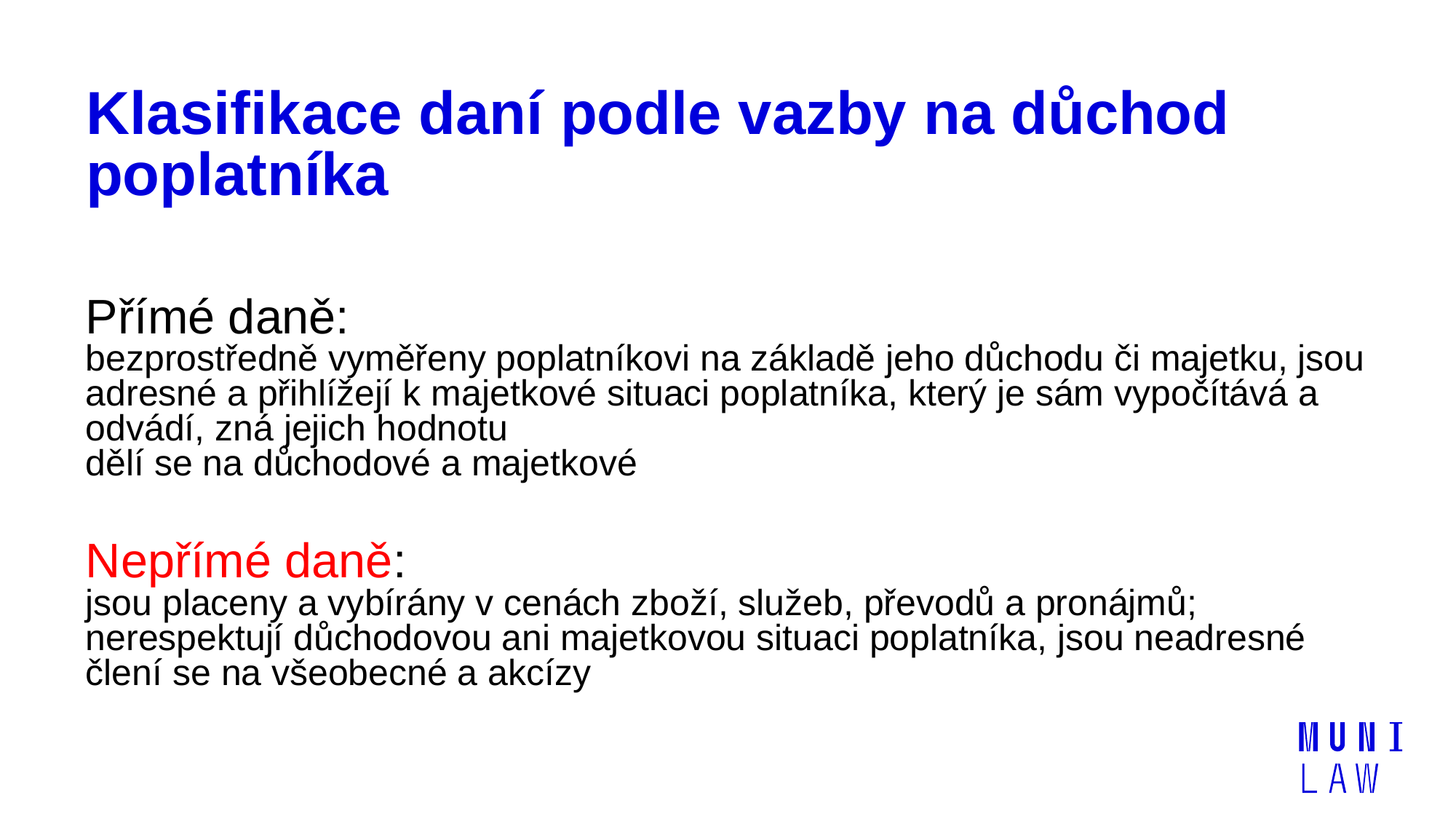

# Klasifikace daní podle vazby na důchod poplatníka

Přímé daně:
bezprostředně vyměřeny poplatníkovi na základě jeho důchodu či majetku, jsou adresné a přihlížejí k majetkové situaci poplatníka, který je sám vypočítává a odvádí, zná jejich hodnotu
dělí se na důchodové a majetkové

Nepřímé daně:
jsou placeny a vybírány v cenách zboží, služeb, převodů a pronájmů; nerespektují důchodovou ani majetkovou situaci poplatníka, jsou neadresné
člení se na všeobecné a akcízy